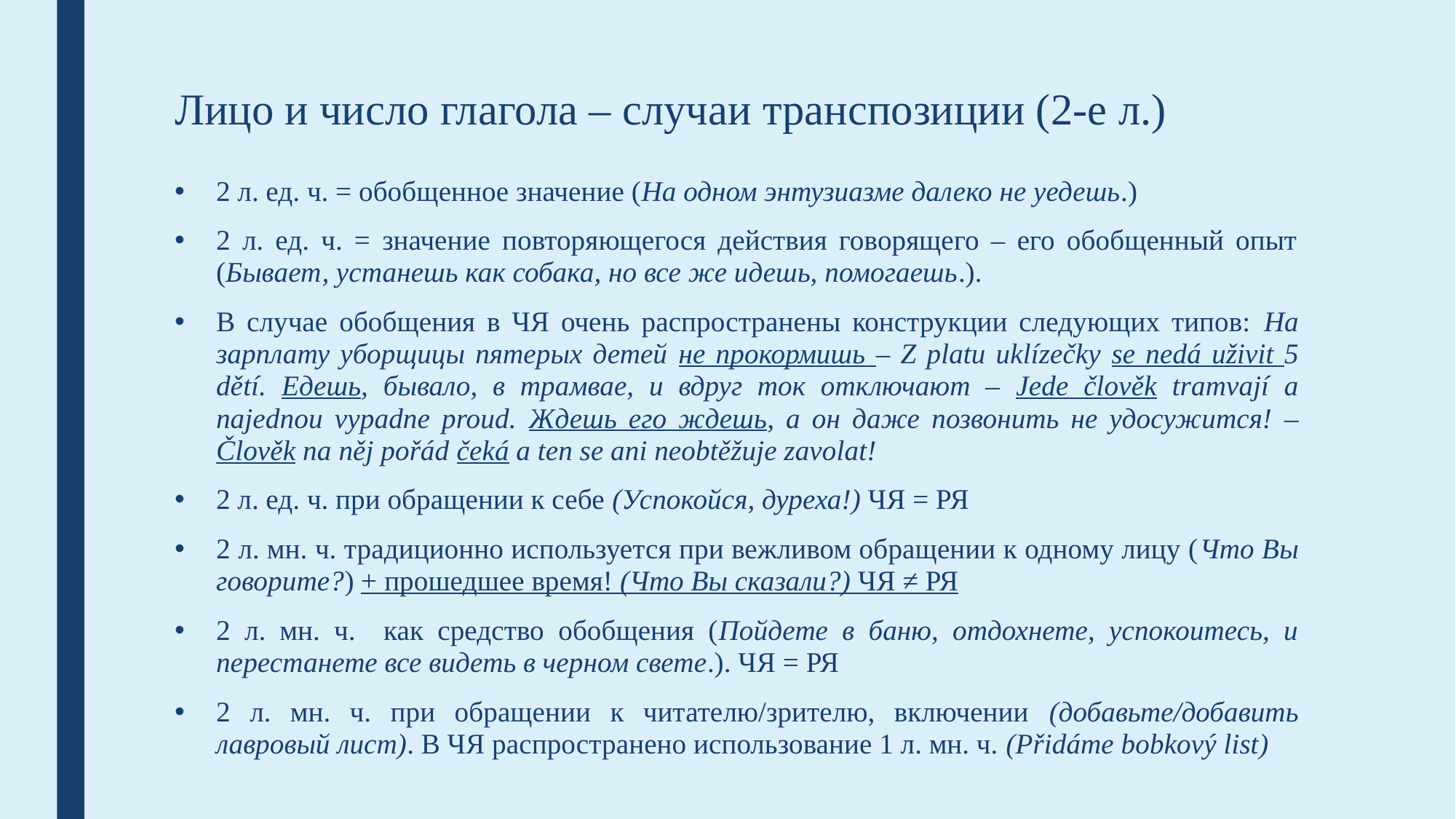

# Лицо и число глагола – случаи транспозиции (2-е л.)
2 л. ед. ч. = обобщенное значение (На одном энтузиазме далеко не уедешь.)
2 л. ед. ч. = значение повторяющегося действия говорящего – его обобщенный опыт (Бывает, устанешь как собака, но все же идешь, помогаешь.).
В случае обобщения в ЧЯ очень распространены конструкции следующих типов: На зарплату уборщицы пятерых детей не прокормишь – Z platu uklízečky se nedá uživit 5 dětí. Едешь, бывало, в трамвае, и вдруг ток отключают – Jede člověk tramvají a najednou vypadne proud. Ждешь его ждешь, а он даже позвонить не удосужится! – Člověk na něj pořád čeká a ten se ani neobtěžuje zavolat!
2 л. ед. ч. при обращении к себе (Успокойся, дуреха!) ЧЯ = РЯ
2 л. мн. ч. традиционно используется при вежливом обращении к одному лицу (Что Вы говорите?) + прошедшее время! (Что Вы сказали?) ЧЯ ≠ РЯ
2 л. мн. ч.  как средство обобщения (Пойдете в баню, отдохнете, успокоитесь, и перестанете все видеть в черном свете.). ЧЯ = РЯ
2 л. мн. ч. при обращении к читателю/зрителю, включении (добавьте/добавить лавровый лист). В ЧЯ распространено использование 1 л. мн. ч. (Přidáme bobkový list)